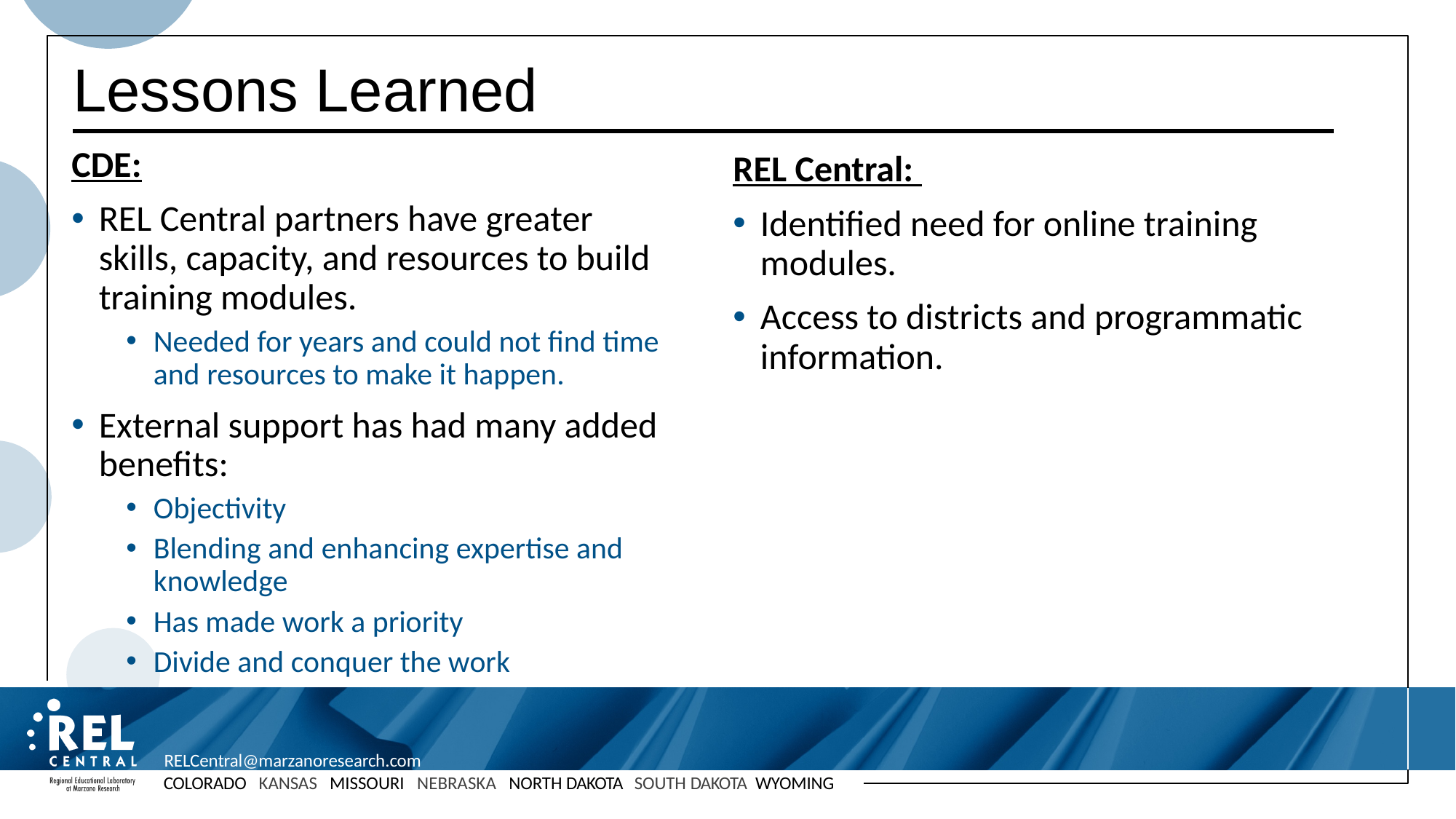

# Lessons Learned
REL Central:
Identified need for online training modules.
Access to districts and programmatic information.
CDE:
REL Central partners have greater skills, capacity, and resources to build training modules.
Needed for years and could not find time and resources to make it happen.
External support has had many added benefits:
Objectivity
Blending and enhancing expertise and knowledge
Has made work a priority
Divide and conquer the work